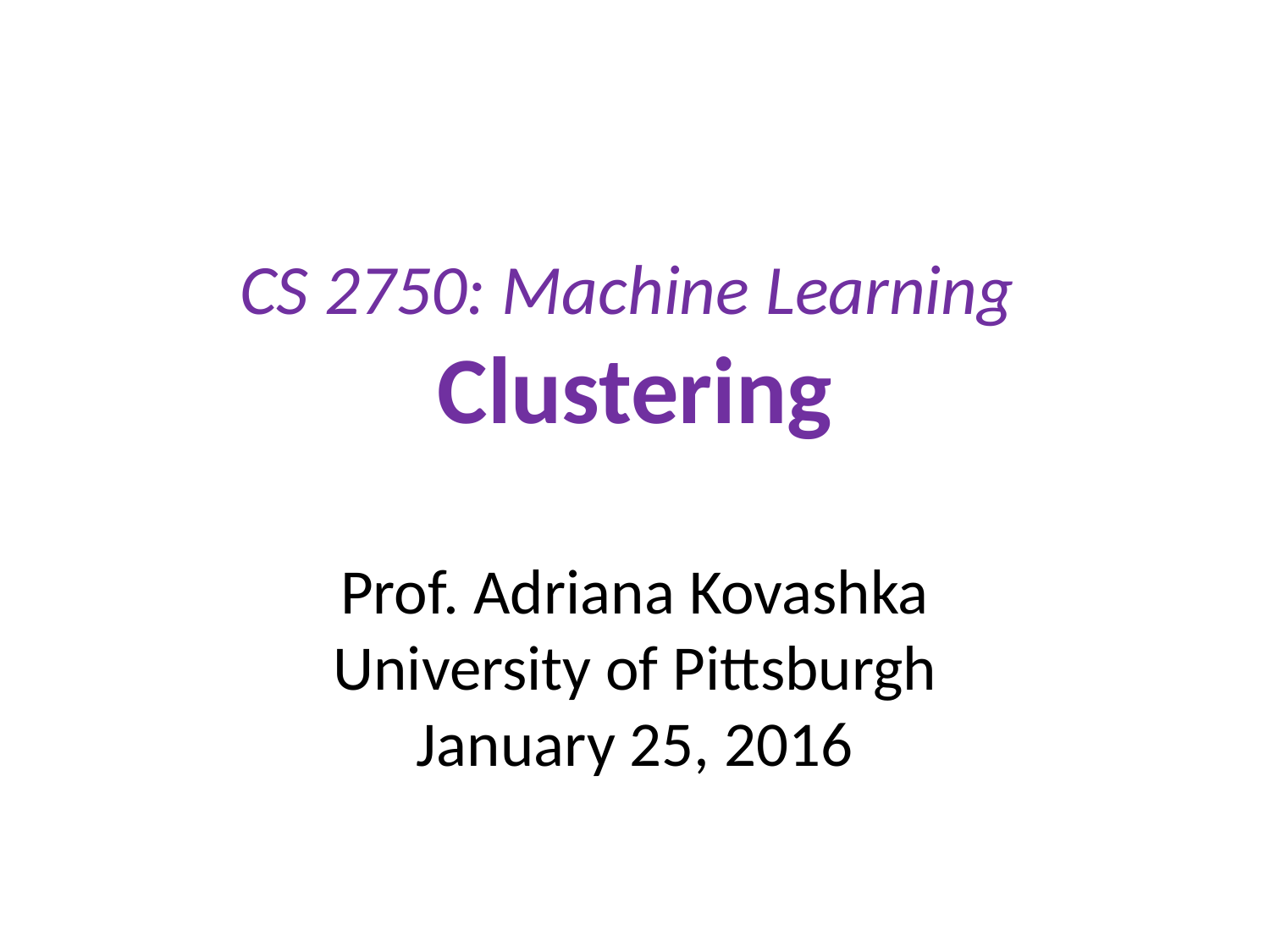

# CS 2750: Machine Learning Clustering
Prof. Adriana Kovashka
University of Pittsburgh
January 25, 2016